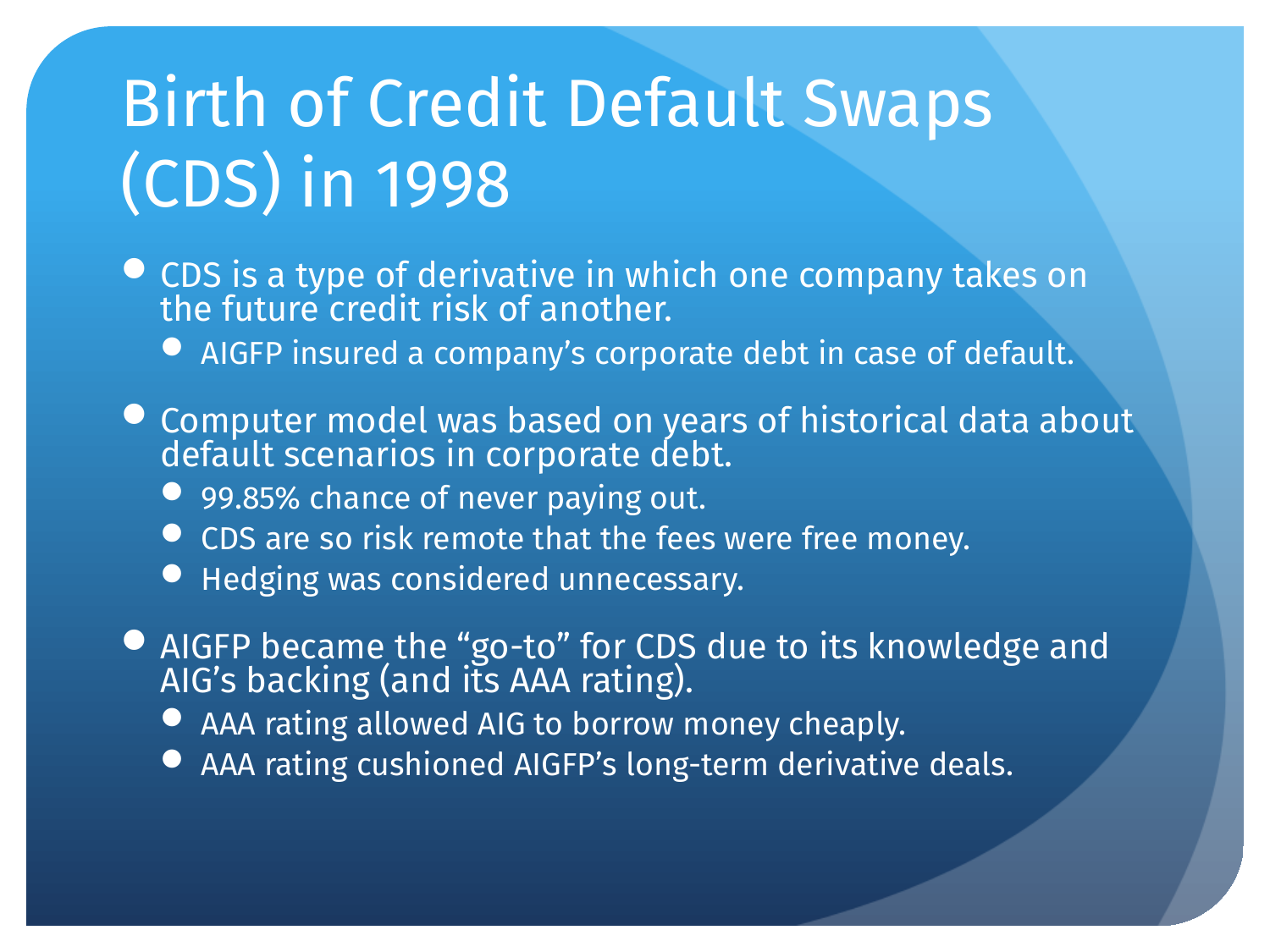

# Birth of Credit Default Swaps (CDS) in 1998
CDS is a type of derivative in which one company takes on the future credit risk of another.
AIGFP insured a company’s corporate debt in case of default.
Computer model was based on years of historical data about default scenarios in corporate debt.
99.85% chance of never paying out.
CDS are so risk remote that the fees were free money.
Hedging was considered unnecessary.
AIGFP became the “go-to” for CDS due to its knowledge and AIG’s backing (and its AAA rating).
AAA rating allowed AIG to borrow money cheaply.
AAA rating cushioned AIGFP’s long-term derivative deals.